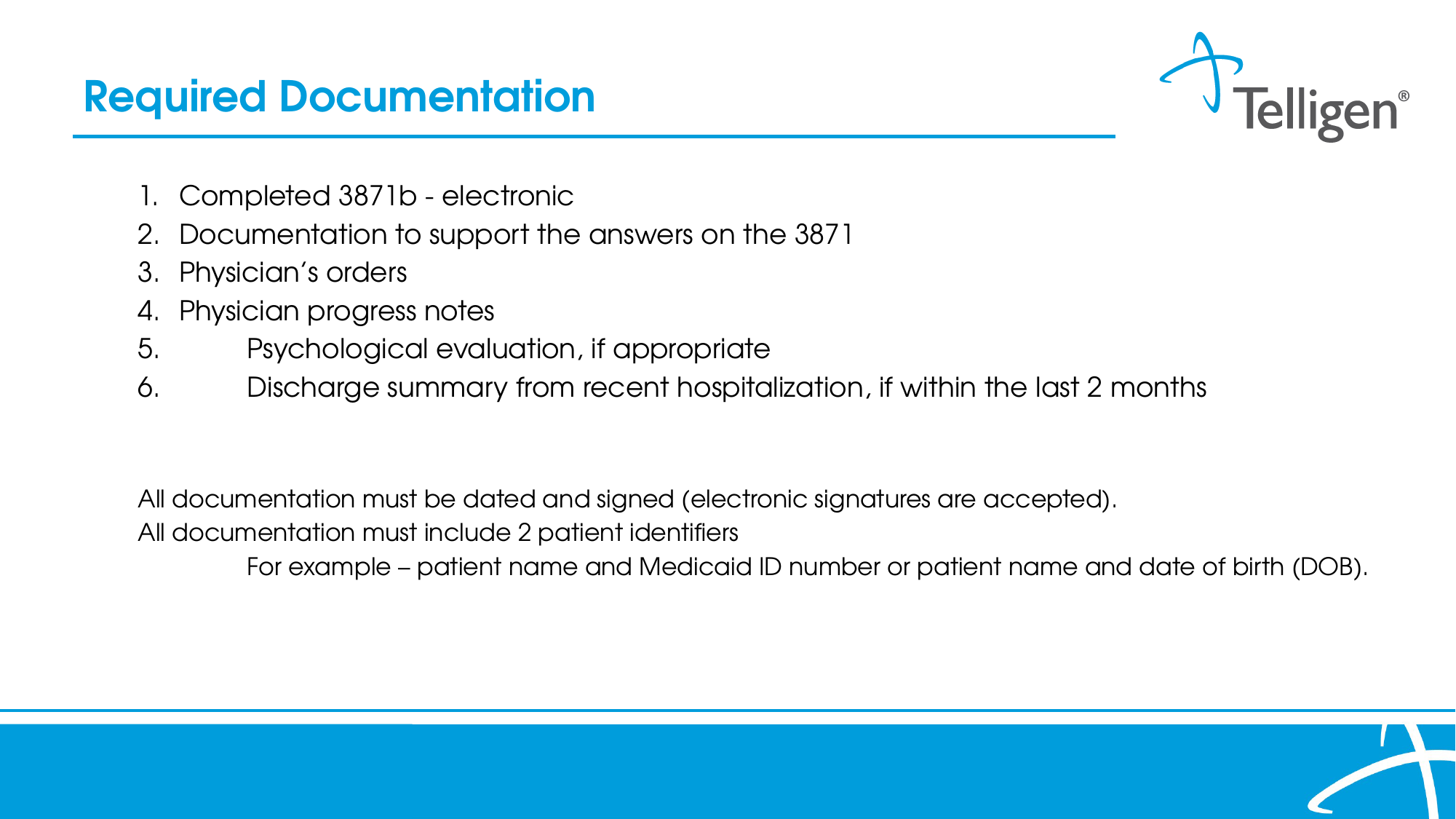

Required Documentation
Completed 3871b - electronic
Documentation to support the answers on the 3871
Physician’s orders
Physician progress notes
5. 	Psychological evaluation, if appropriate
6.	Discharge summary from recent hospitalization, if within the last 2 months

All documentation must be dated and signed (electronic signatures are accepted).
All documentation must include 2 patient identifiers
	For example – patient name and Medicaid ID number or patient name and date of birth (DOB).